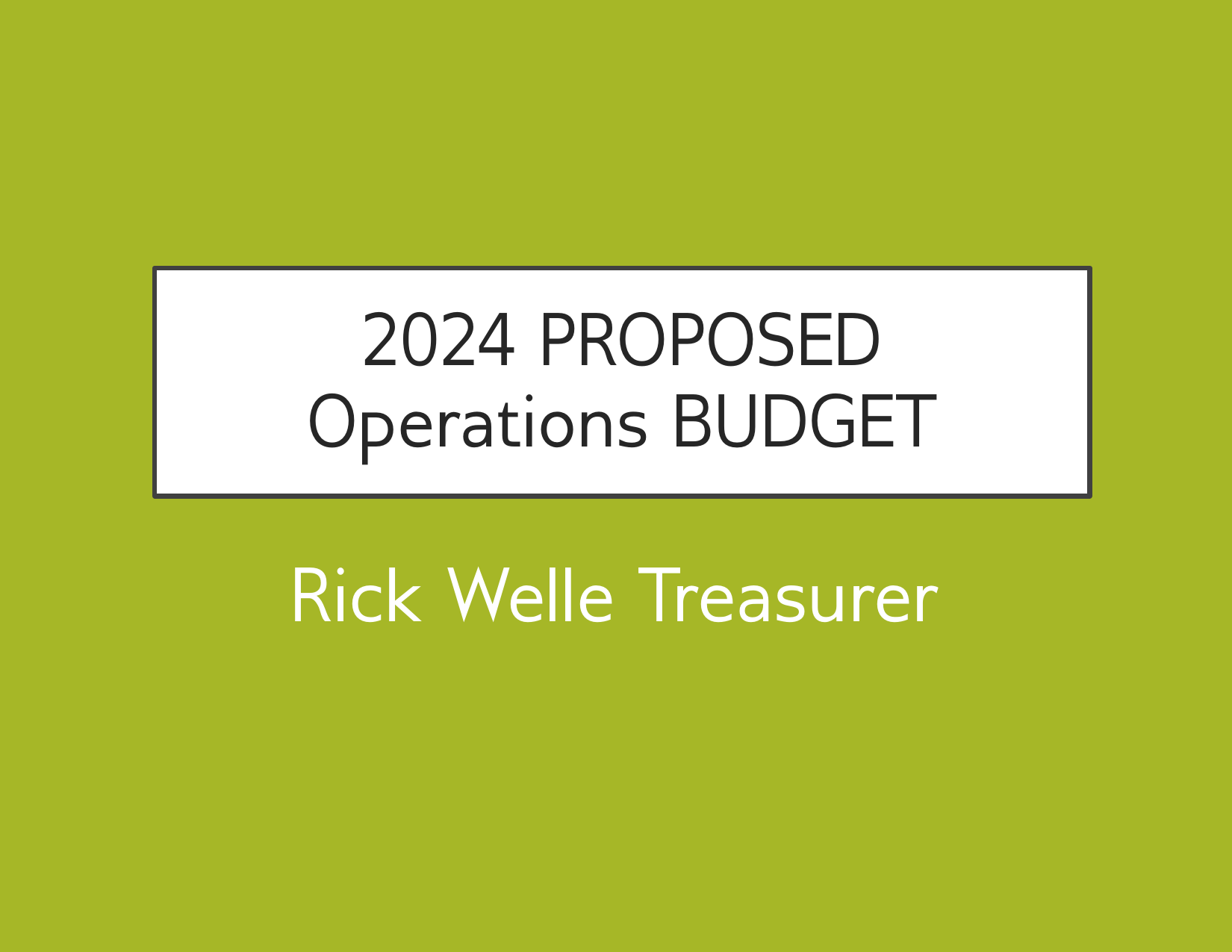

# 2024 PROPOSED Operations BUDGET
Rick Welle Treasurer